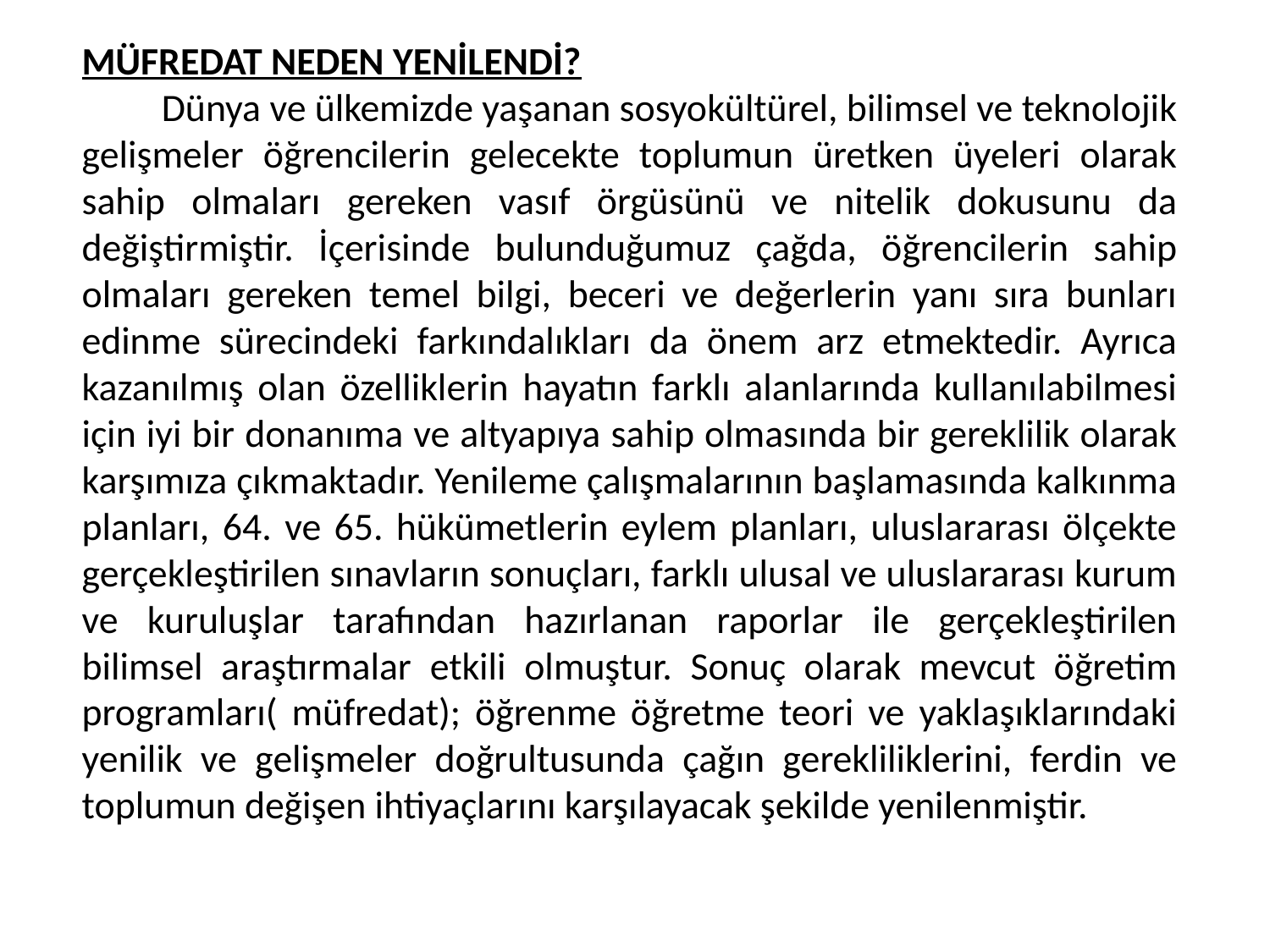

MÜFREDAT NEDEN YENİLENDİ?
         Dünya ve ülkemizde yaşanan sosyokültürel, bilimsel ve teknolojik gelişmeler öğrencilerin gelecekte toplumun üretken üyeleri olarak sahip olmaları gereken vasıf örgüsünü ve nitelik dokusunu da değiştirmiştir. İçerisinde bulunduğumuz çağda, öğrencilerin sahip olmaları gereken temel bilgi, beceri ve değerlerin yanı sıra bunları edinme sürecindeki farkındalıkları da önem arz etmektedir. Ayrıca kazanılmış olan özelliklerin hayatın farklı alanlarında kullanılabilmesi için iyi bir donanıma ve altyapıya sahip olmasında bir gereklilik olarak karşımıza çıkmaktadır. Yenileme çalışmalarının başlamasında kalkınma planları, 64. ve 65. hükümetlerin eylem planları, uluslararası ölçekte gerçekleştirilen sınavların sonuçları, farklı ulusal ve uluslararası kurum ve kuruluşlar tarafından hazırlanan raporlar ile gerçekleştirilen bilimsel araştırmalar etkili olmuştur. Sonuç olarak mevcut öğretim programları( müfredat); öğrenme öğretme teori ve yaklaşıklarındaki yenilik ve gelişmeler doğrultusunda çağın gerekliliklerini, ferdin ve toplumun değişen ihtiyaçlarını karşılayacak şekilde yenilenmiştir.